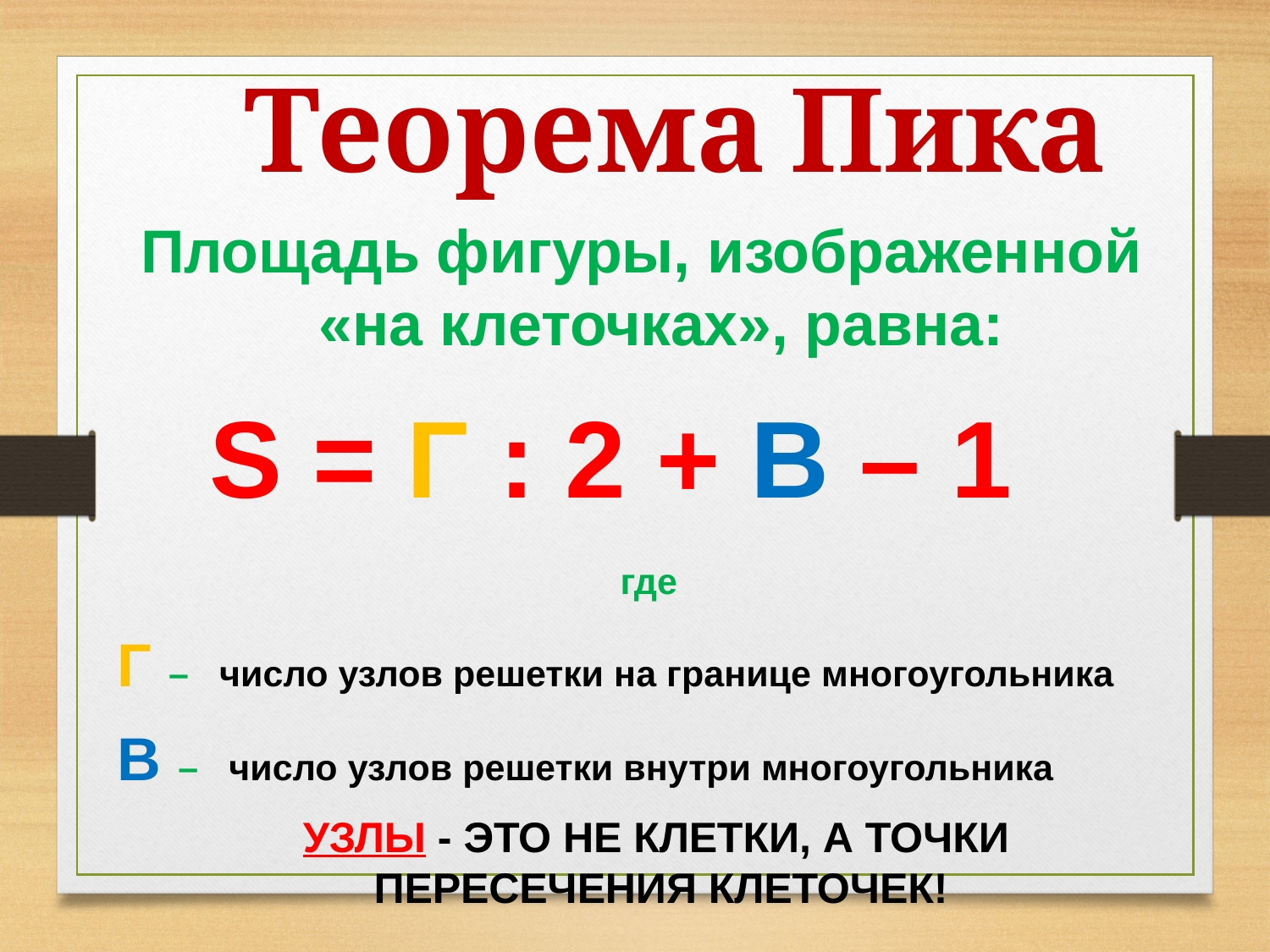

Теорема Пика
Площадь фигуры, изображенной «на клеточках», равна:
S = Г : 2 + В – 1
 где
Г –   число узлов решетки на границе многоугольника
В –   число узлов решетки внутри многоугольника
   УЗЛЫ - ЭТО НЕ КЛЕТКИ, А ТОЧКИ ПЕРЕСЕЧЕНИЯ КЛЕТОЧЕК!